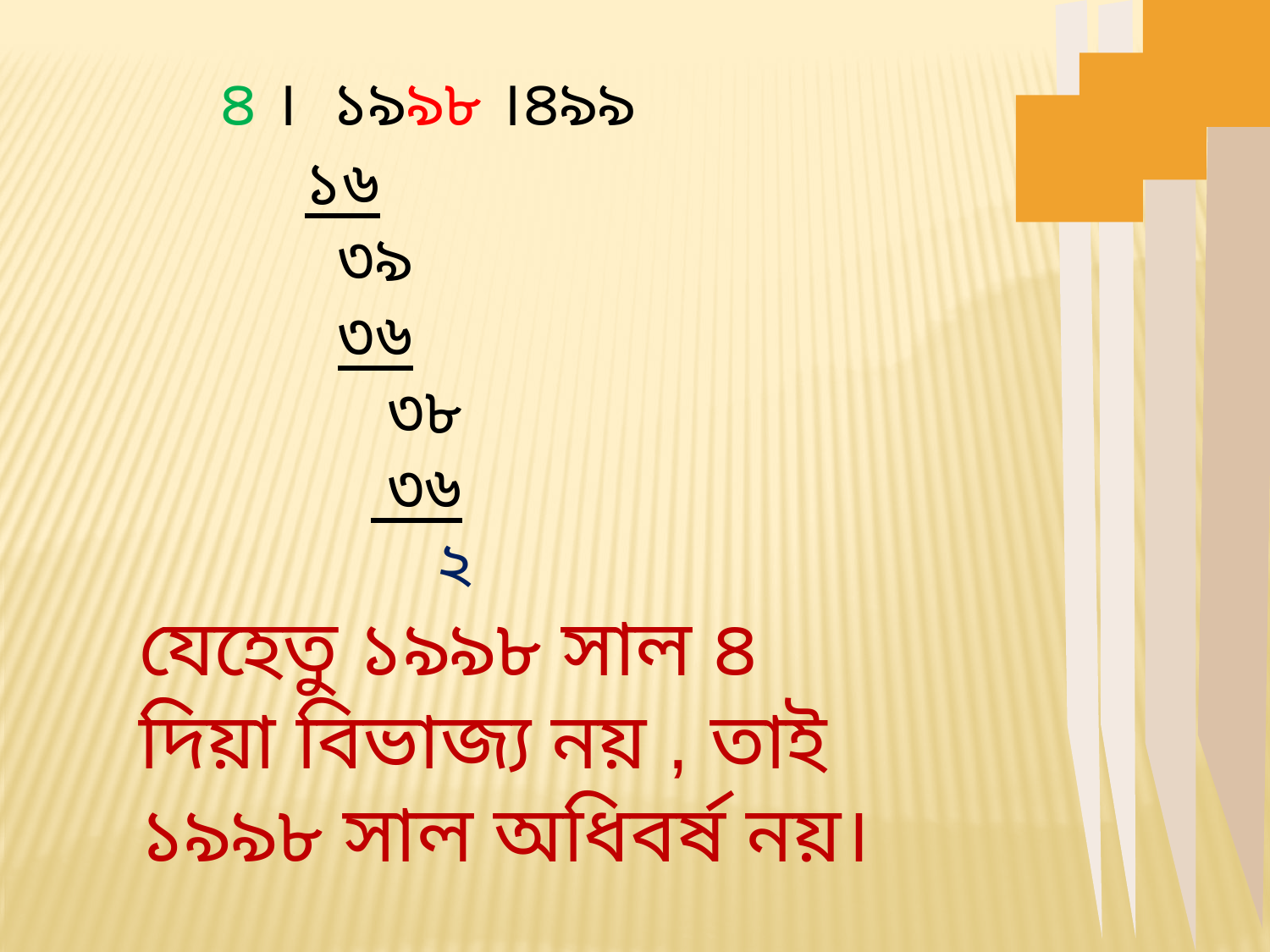

৪ ।  ১৯৯৮ ।৪৯৯
          ১৬
            ৩৯
            ৩৬
               ৩৮
               ৩৬
                  ২
যেহেতু ১৯৯৮ সাল ৪ দিয়া বিভাজ্য নয় , তাই ১৯৯৮ সাল অধিবর্ষ নয়।